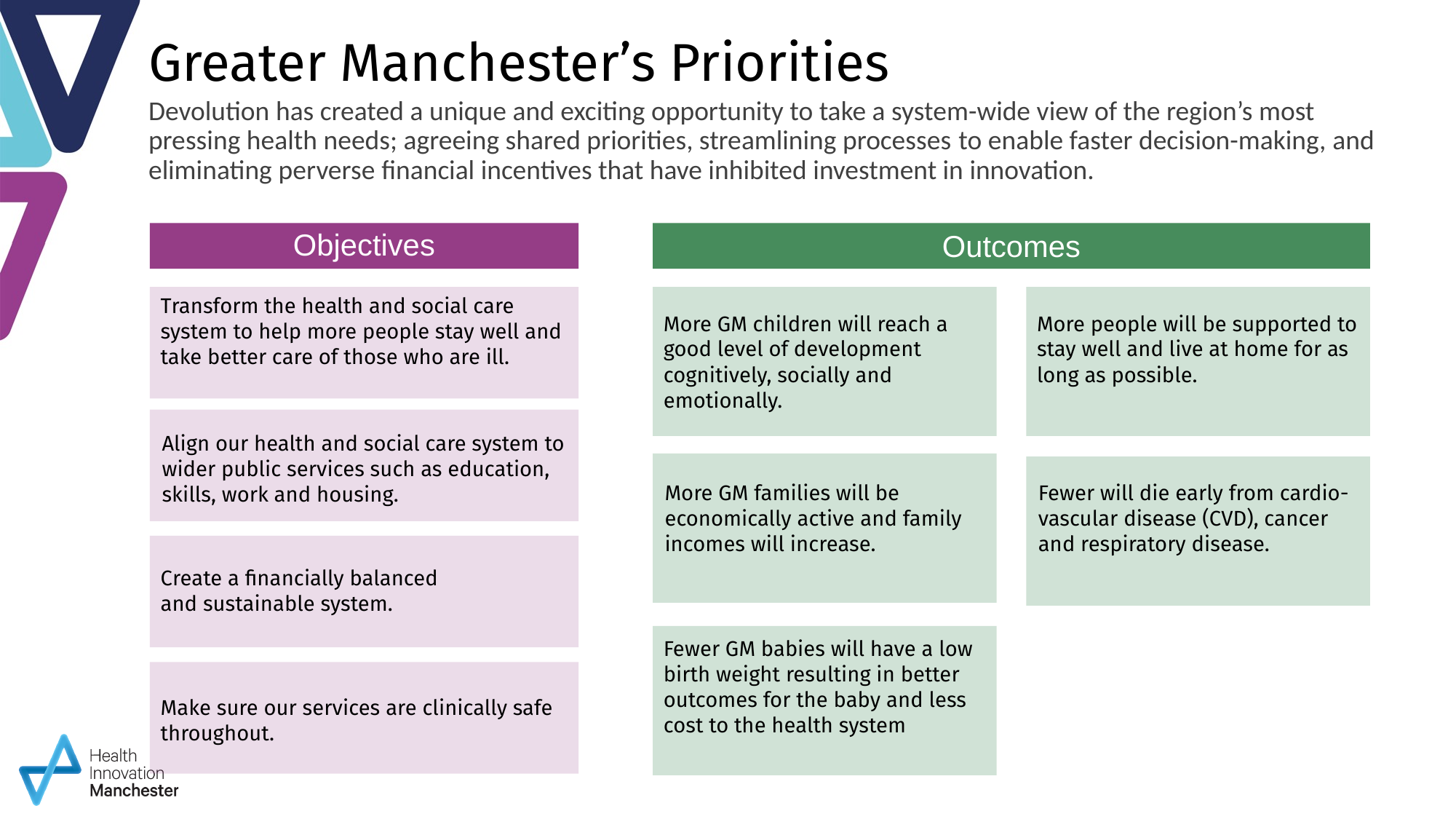

# Greater Manchester’s Priorities
Devolution has created a unique and exciting opportunity to take a system-wide view of the region’s most pressing health needs; agreeing shared priorities, streamlining processes to enable faster decision-making, and eliminating perverse financial incentives that have inhibited investment in innovation.

Objectives

Outcomes

Transform the health and social care system to help more people stay well and take better care of those who are ill.

More GM children will reach a good level of development cognitively, socially and emotionally.
More people will be supported to stay well and live at home for as long as possible.

Align our health and social care system to wider public services such as education, skills, work and housing.

Fewer will die early from cardio-vascular disease (CVD), cancer and respiratory disease.
More GM families will be economically active and family incomes will increase.

Create a financially balanced
and sustainable system.

Fewer GM babies will have a low birth weight resulting in better outcomes for the baby and less cost to the health system

Make sure our services are clinically safe throughout.